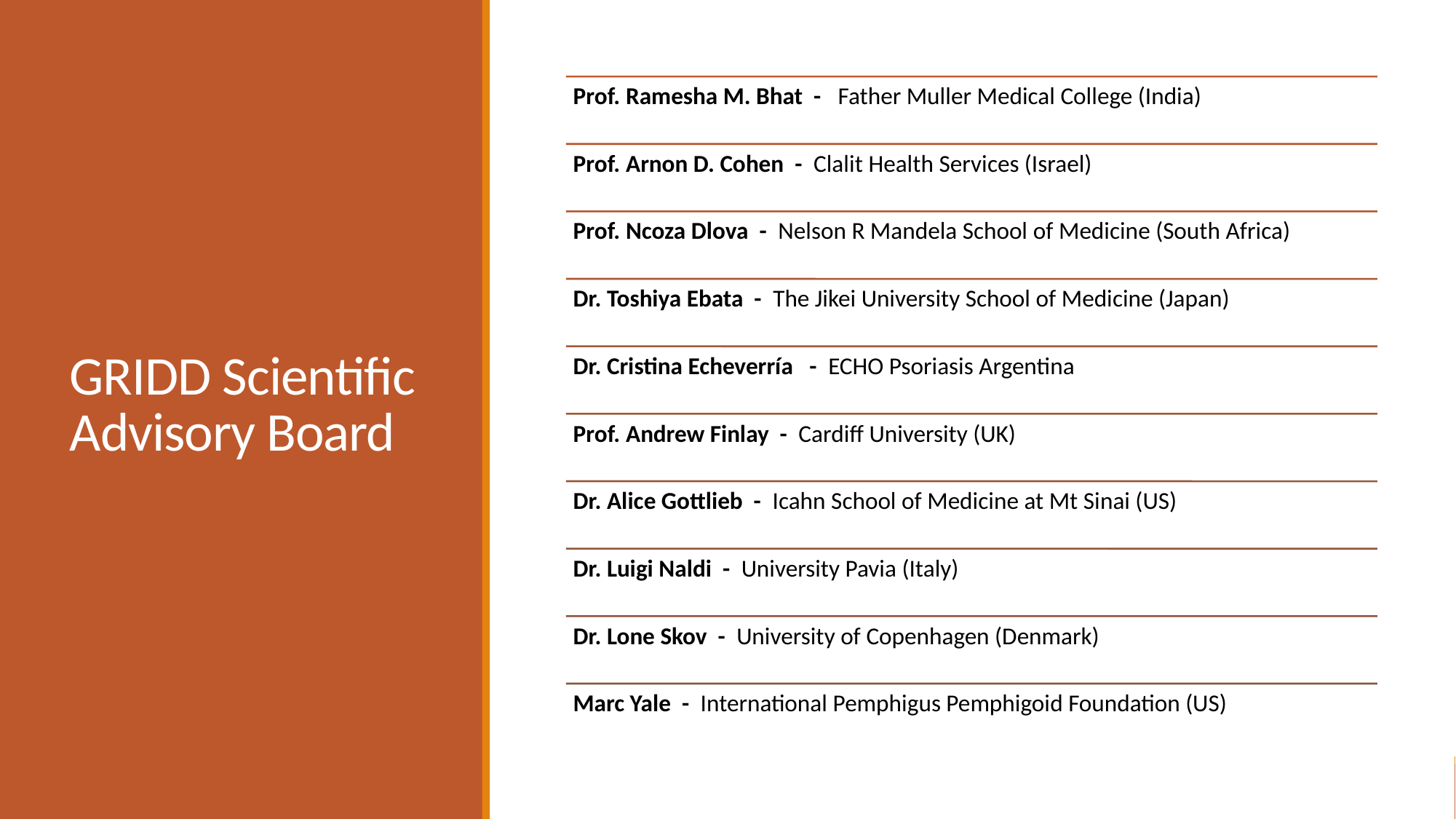

# GRIDD Scientific Advisory Board
Prof. Ramesha M. Bhat  -   Father Muller Medical College (India)
Prof. Arnon D. Cohen  -  Clalit Health Services (Israel)
Prof. Ncoza Dlova  -  Nelson R Mandela School of Medicine (South Africa)
Dr. Toshiya Ebata  -  The Jikei University School of Medicine (Japan)
Dr. Cristina Echeverría   -  ECHO Psoriasis Argentina
Prof. Andrew Finlay  -  Cardiff University (UK)
Dr. Alice Gottlieb  -  Icahn School of Medicine at Mt Sinai (US)
Dr. Luigi Naldi  -  University Pavia (Italy)
Dr. Lone Skov  -  University of Copenhagen (Denmark)
Marc Yale  -  International Pemphigus Pemphigoid Foundation (US)